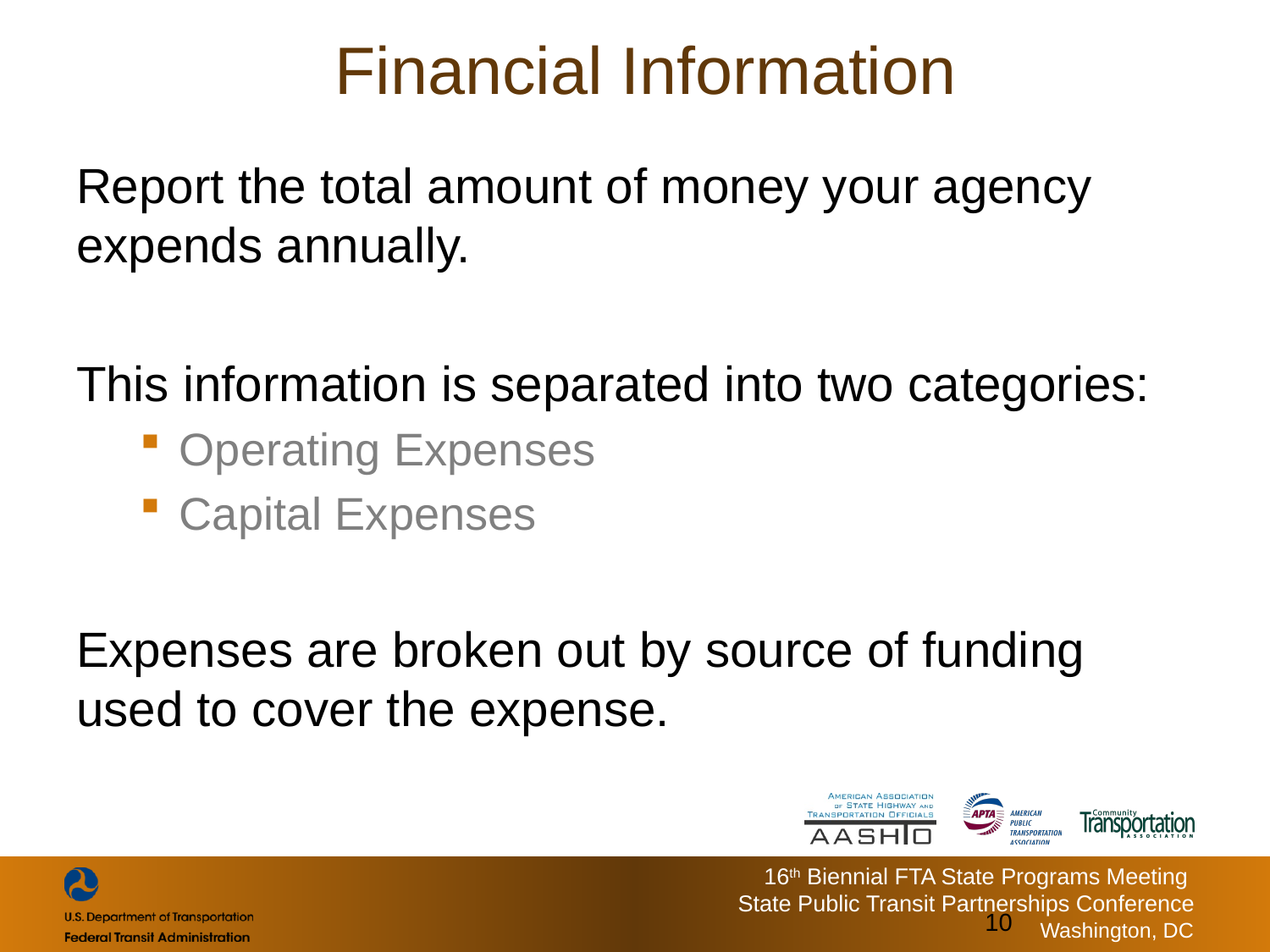

# Financial Information
Report the total amount of money your agency expends annually.

This information is separated into two categories:
Operating Expenses
Capital Expenses

Expenses are broken out by source of funding used to cover the expense.
10